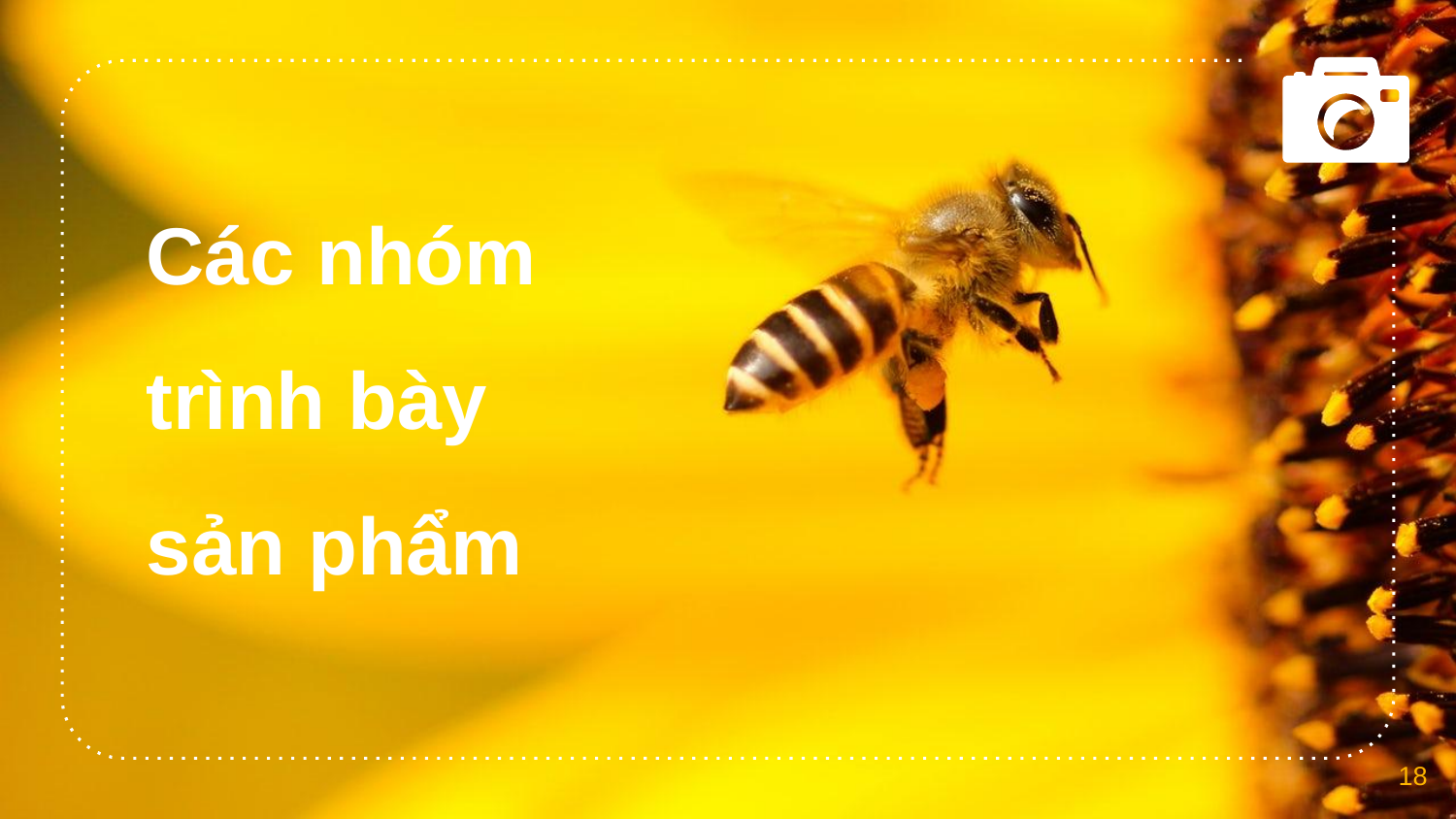

Các nhóm trình bày sản phẩm
18